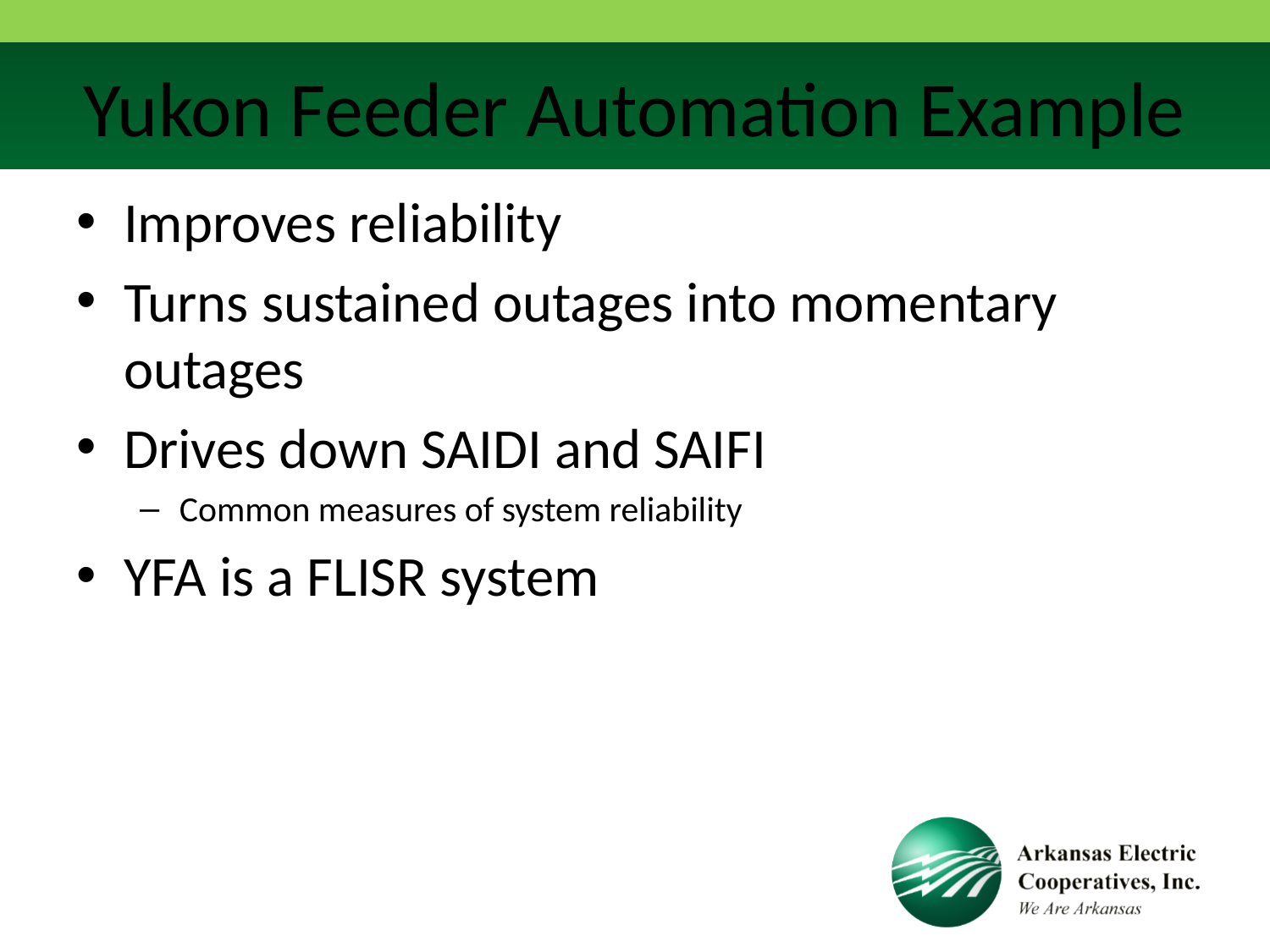

# Yukon Feeder Automation Example
Improves reliability
Turns sustained outages into momentary outages
Drives down SAIDI and SAIFI
Common measures of system reliability
YFA is a FLISR system